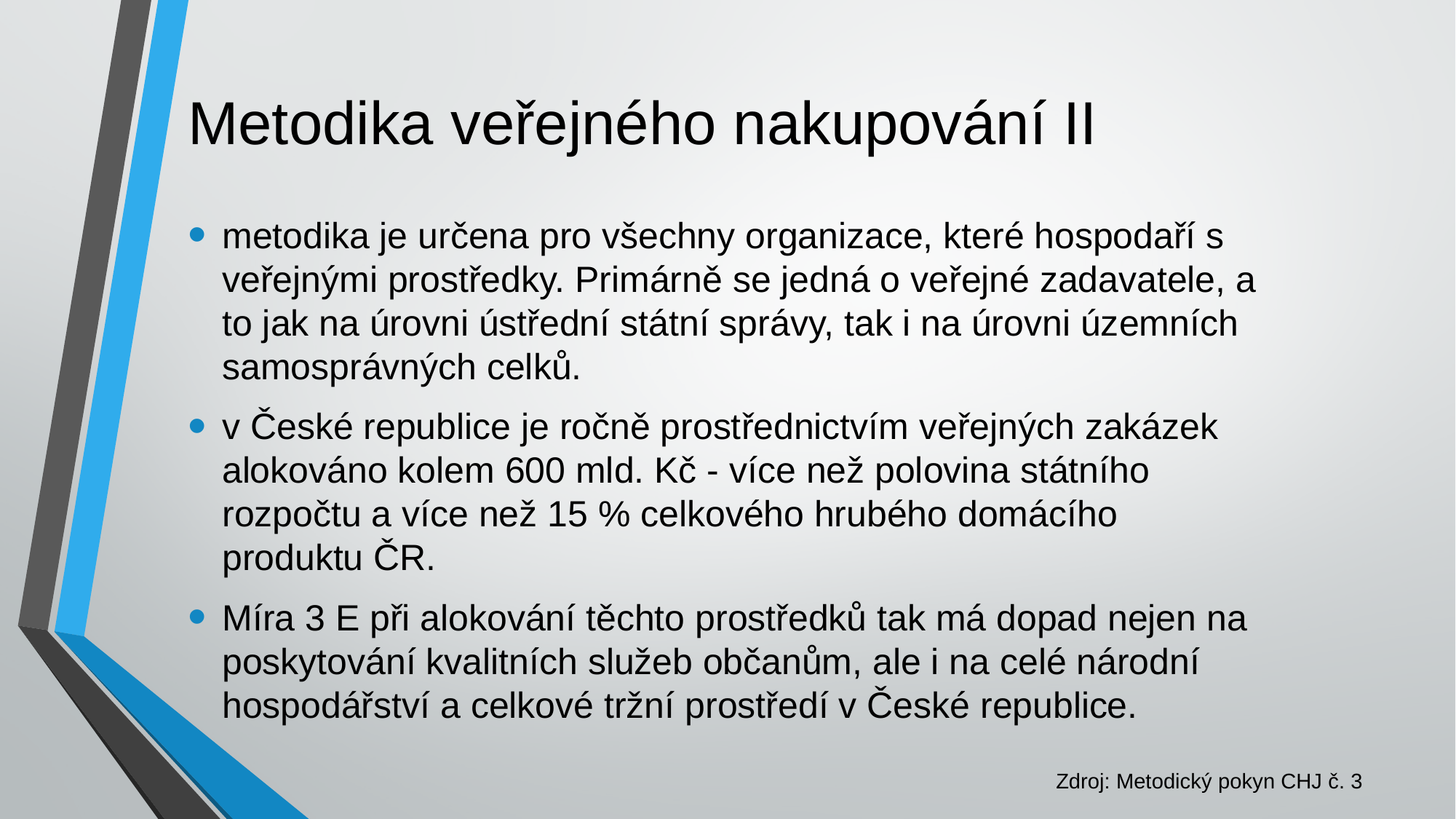

# Metodika veřejného nakupování II
metodika je určena pro všechny organizace, které hospodaří s veřejnými prostředky. Primárně se jedná o veřejné zadavatele, a to jak na úrovni ústřední státní správy, tak i na úrovni územních samosprávných celků.
v České republice je ročně prostřednictvím veřejných zakázek alokováno kolem 600 mld. Kč - více než polovina státního rozpočtu a více než 15 % celkového hrubého domácího produktu ČR.
Míra 3 E při alokování těchto prostředků tak má dopad nejen na poskytování kvalitních služeb občanům, ale i na celé národní hospodářství a celkové tržní prostředí v České republice.
Zdroj: Metodický pokyn CHJ č. 3